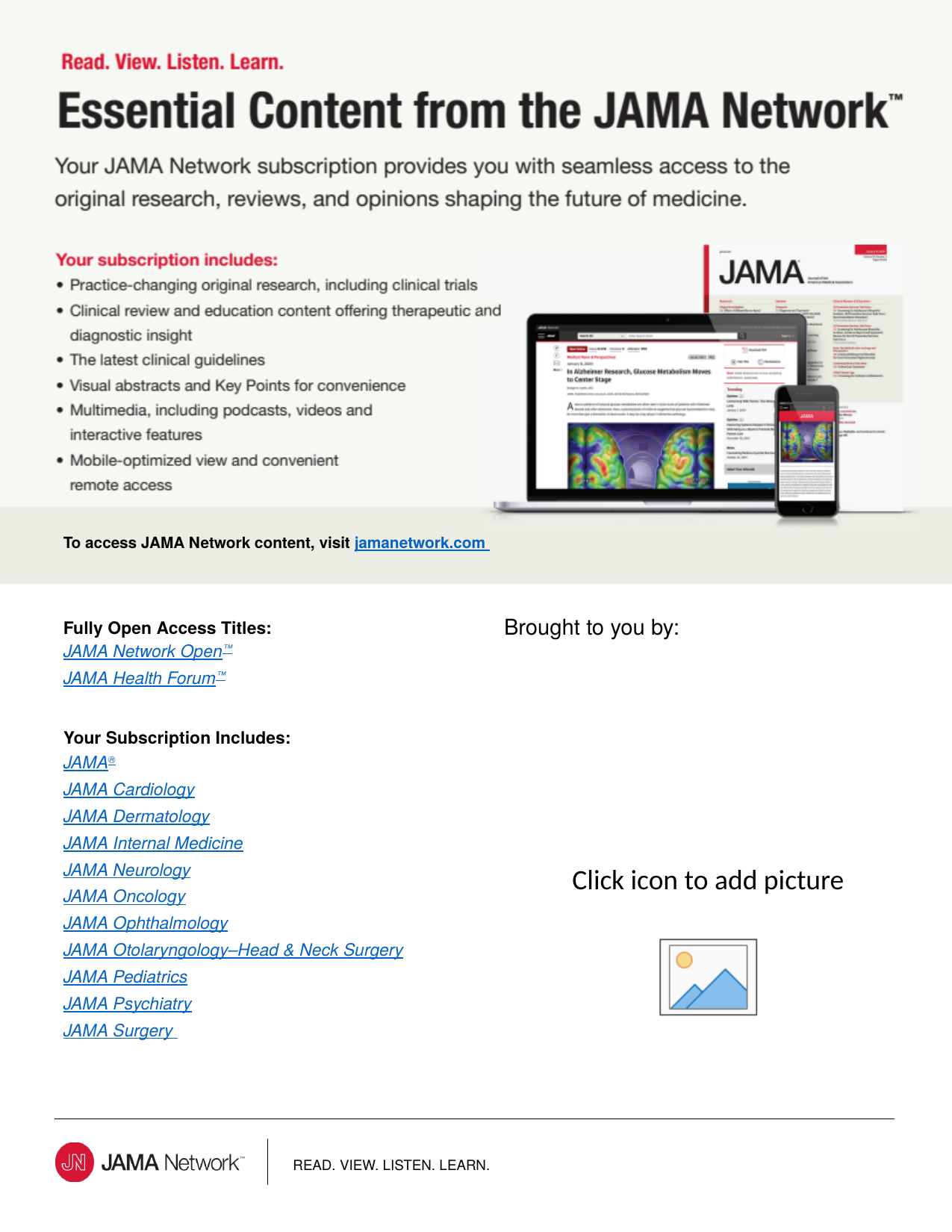

JAMA®
JAMA Cardiology
JAMA Dermatology
JAMA Internal Medicine
JAMA Neurology
JAMA Oncology
JAMA Ophthalmology
JAMA Otolaryngology–Head & Neck Surgery
JAMA Pediatrics
JAMA Psychiatry
JAMA Surgery